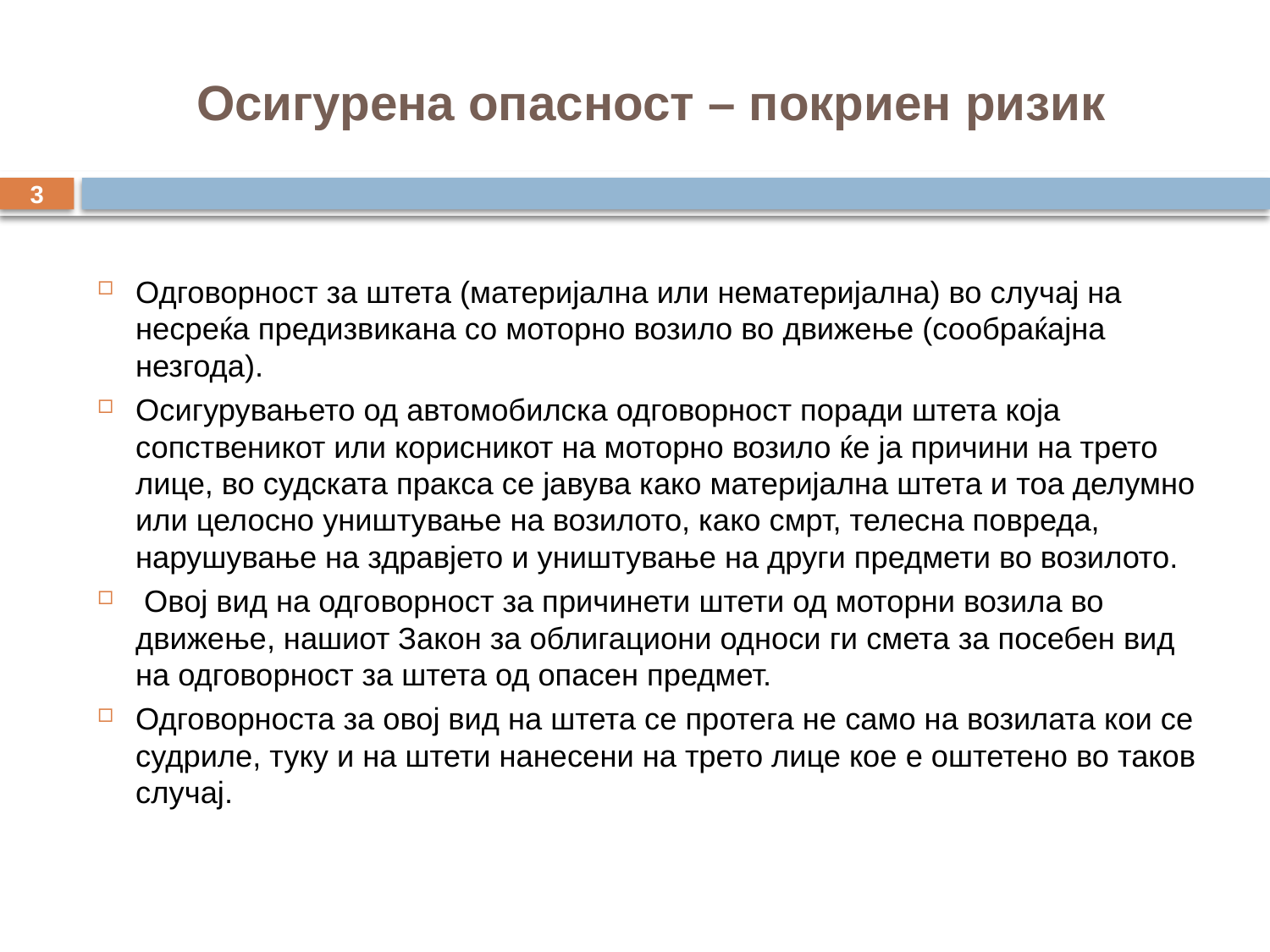

# Осигурена опасност – покриен ризик
3

Одговорност за штета (материјална или нематеријална) во случај на несреќа предизвикана со моторно возило во движење (сообраќајна незгода).
Осигурувањето од автомобилска одговорност поради штета која сопственикот или корисникот на моторно возило ќе ја причини на трето лице, во судската пракса се јавува како материјална штета и тоа делумно или целосно уништување на возилото, како смрт, телесна повреда, нарушување на здравјето и уништување на други предмети во возилото.
 Овој вид на одговорност за причинети штети од моторни возила во движење, нашиот Закон за облигациони односи ги смета за посебен вид на одговорност за штета од опасен предмет.
Одговорноста за овој вид на штета се протега не само на возилата кои се судриле, туку и на штети нанесени на трето лице кое е оштетено во таков случај.